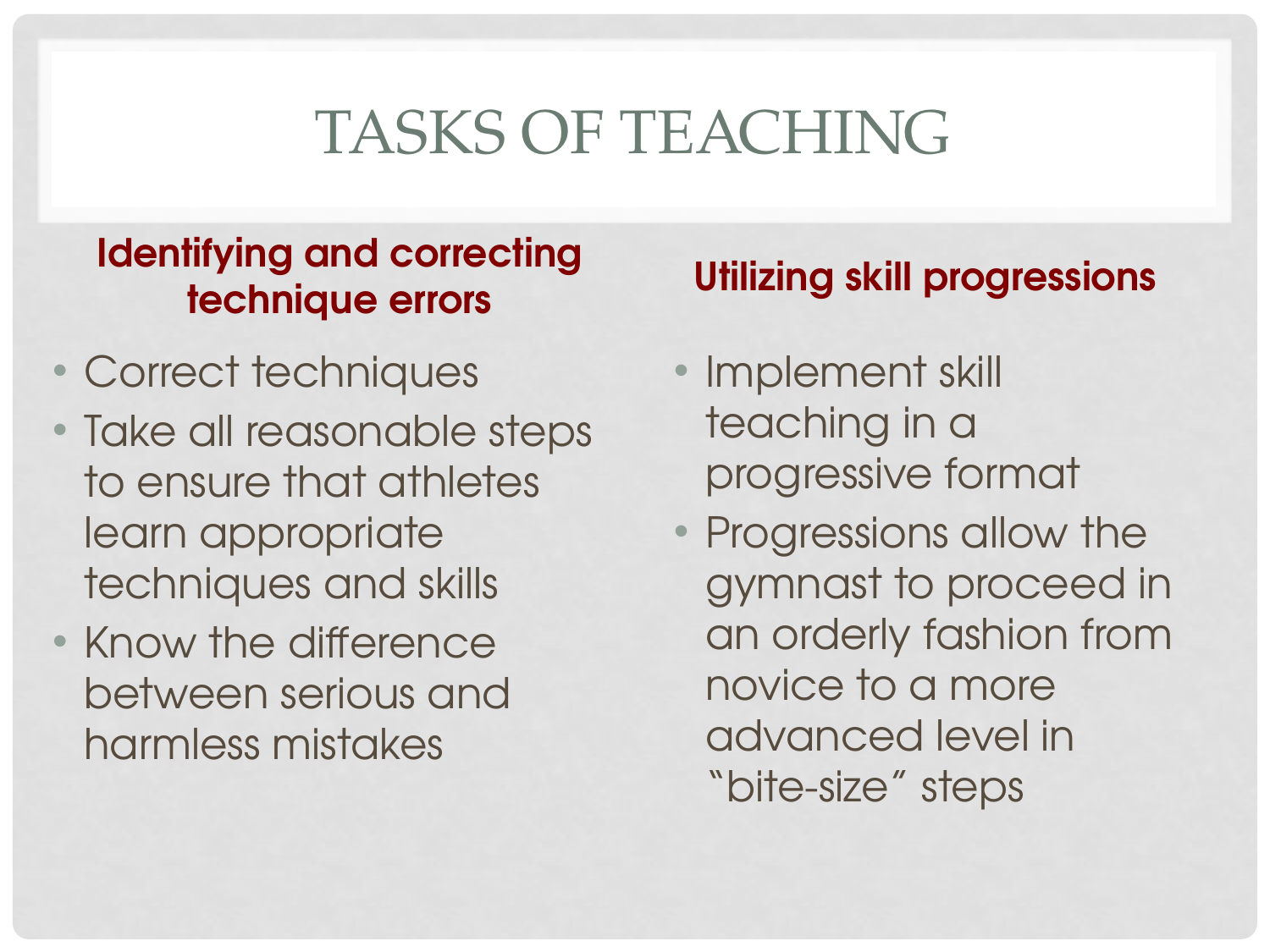

# Tasks of teaching
Identifying and correcting technique errors
Utilizing skill progressions
Correct techniques
Take all reasonable steps to ensure that athletes learn appropriate techniques and skills
Know the difference between serious and harmless mistakes
Implement skill teaching in a progressive format
Progressions allow the gymnast to proceed in an orderly fashion from novice to a more advanced level in “bite-size” steps